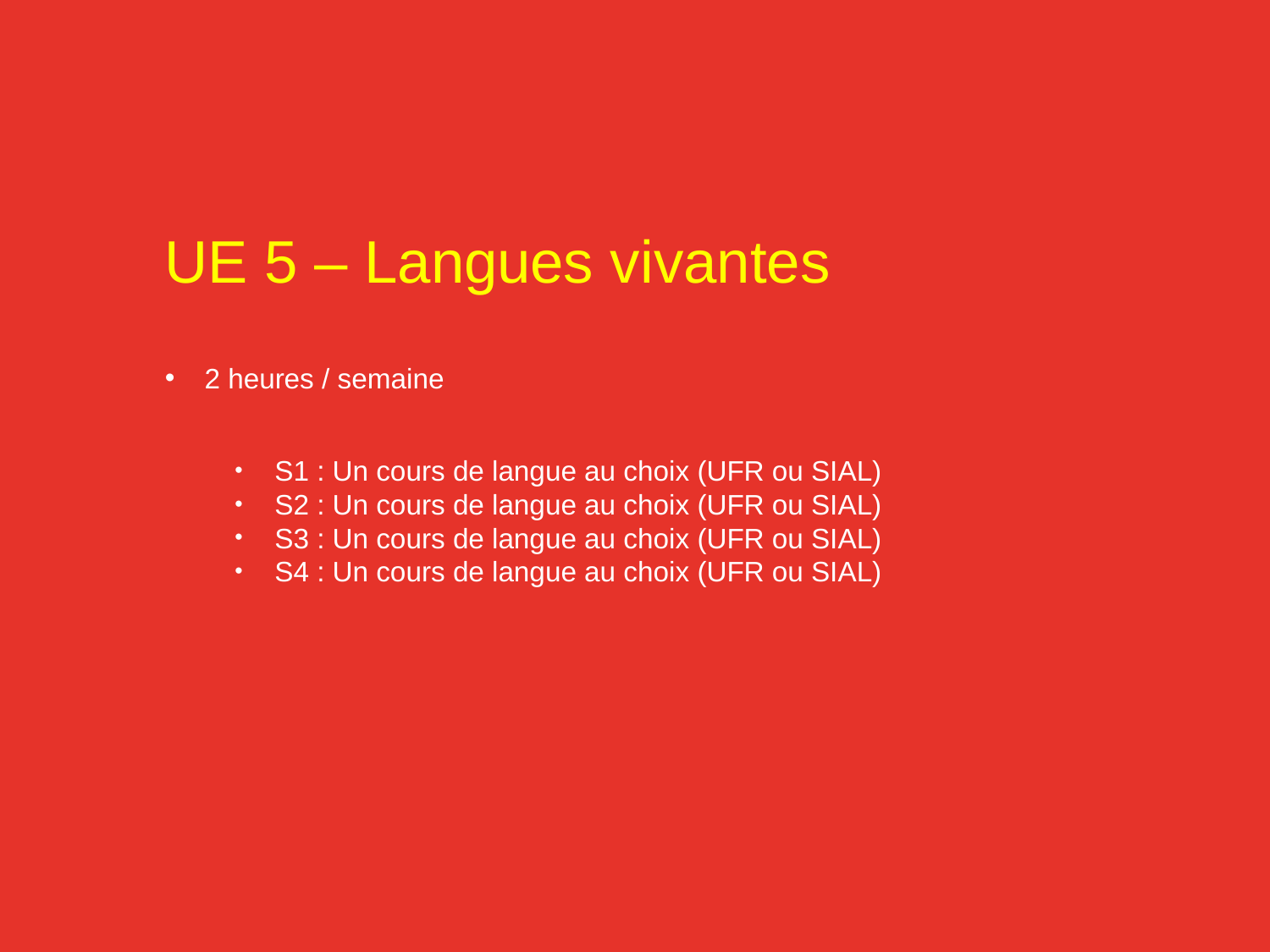

# UE 5 – Langues vivantes

2 heures / semaine

S1 : Un cours de langue au choix (UFR ou SIAL)
S2 : Un cours de langue au choix (UFR ou SIAL)
S3 : Un cours de langue au choix (UFR ou SIAL)
S4 : Un cours de langue au choix (UFR ou SIAL)